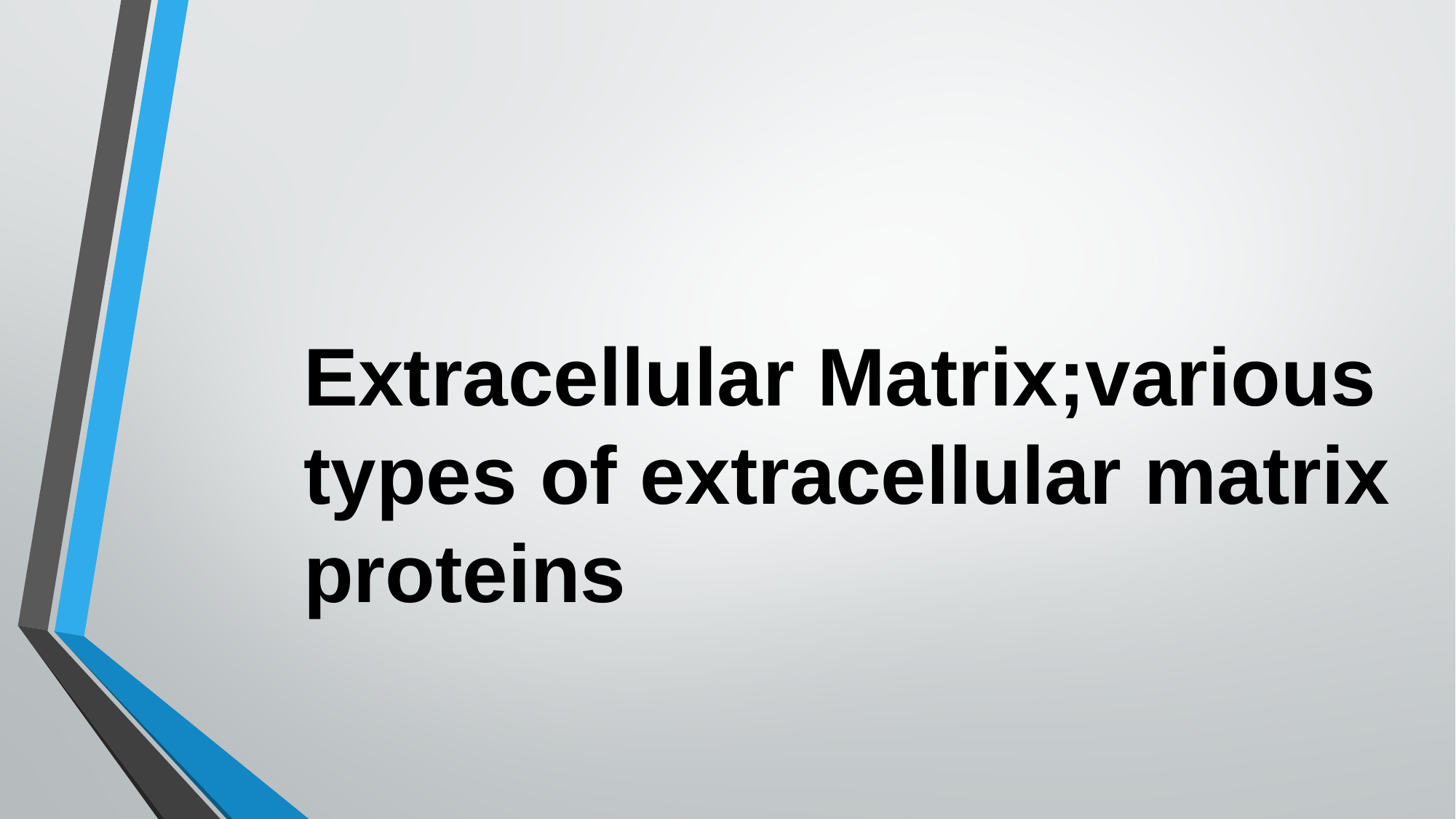

Extracellular Matrix;various types of extracellular matrix proteins